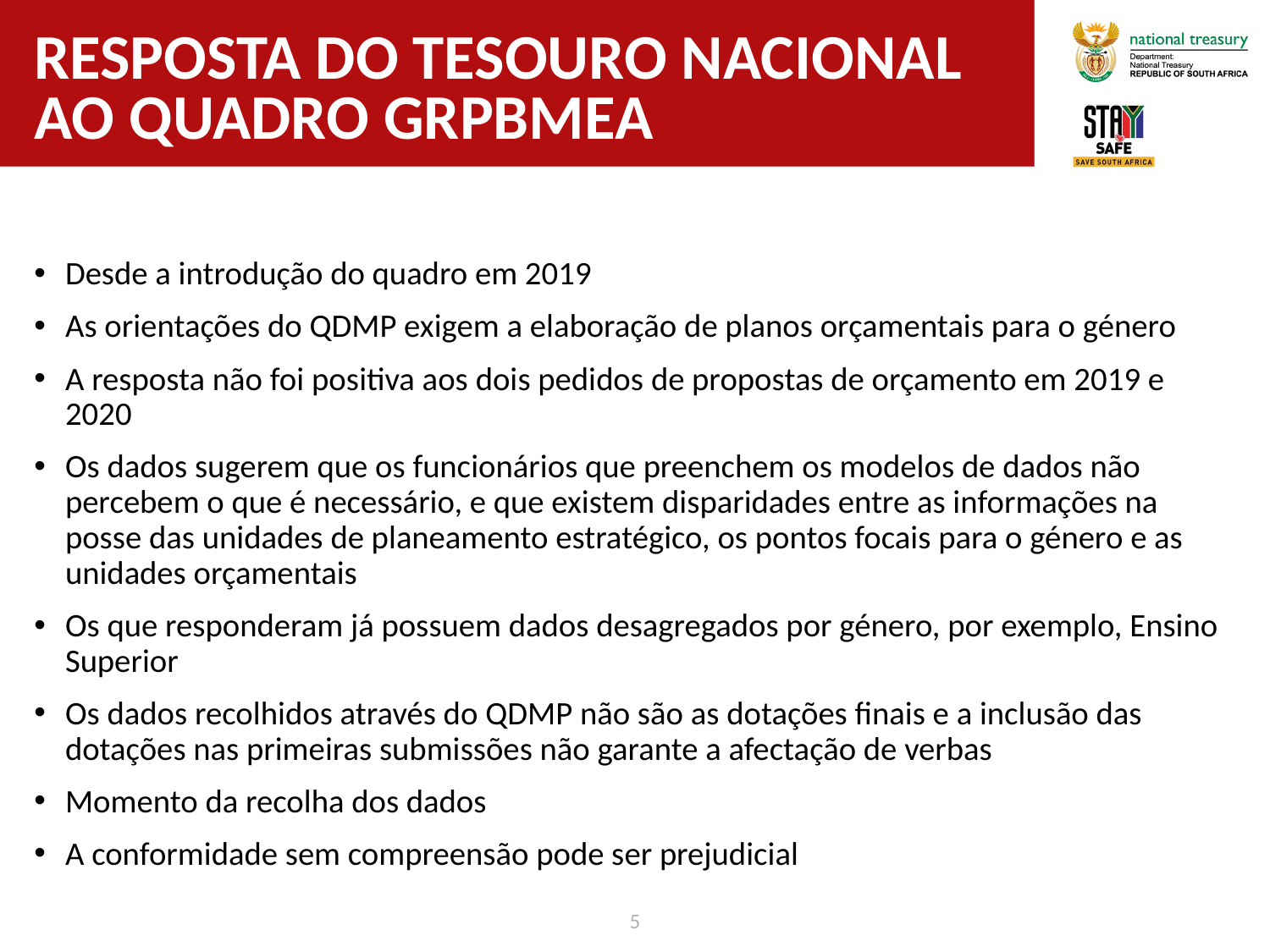

# RESPOSTA DO TESOURO NACIONAL AO QUADRO GRPBMEA

Desde a introdução do quadro em 2019
As orientações do QDMP exigem a elaboração de planos orçamentais para o género
A resposta não foi positiva aos dois pedidos de propostas de orçamento em 2019 e 2020
Os dados sugerem que os funcionários que preenchem os modelos de dados não percebem o que é necessário, e que existem disparidades entre as informações na posse das unidades de planeamento estratégico, os pontos focais para o género e as unidades orçamentais
Os que responderam já possuem dados desagregados por género, por exemplo, Ensino Superior
Os dados recolhidos através do QDMP não são as dotações finais e a inclusão das dotações nas primeiras submissões não garante a afectação de verbas
Momento da recolha dos dados
A conformidade sem compreensão pode ser prejudicial

5